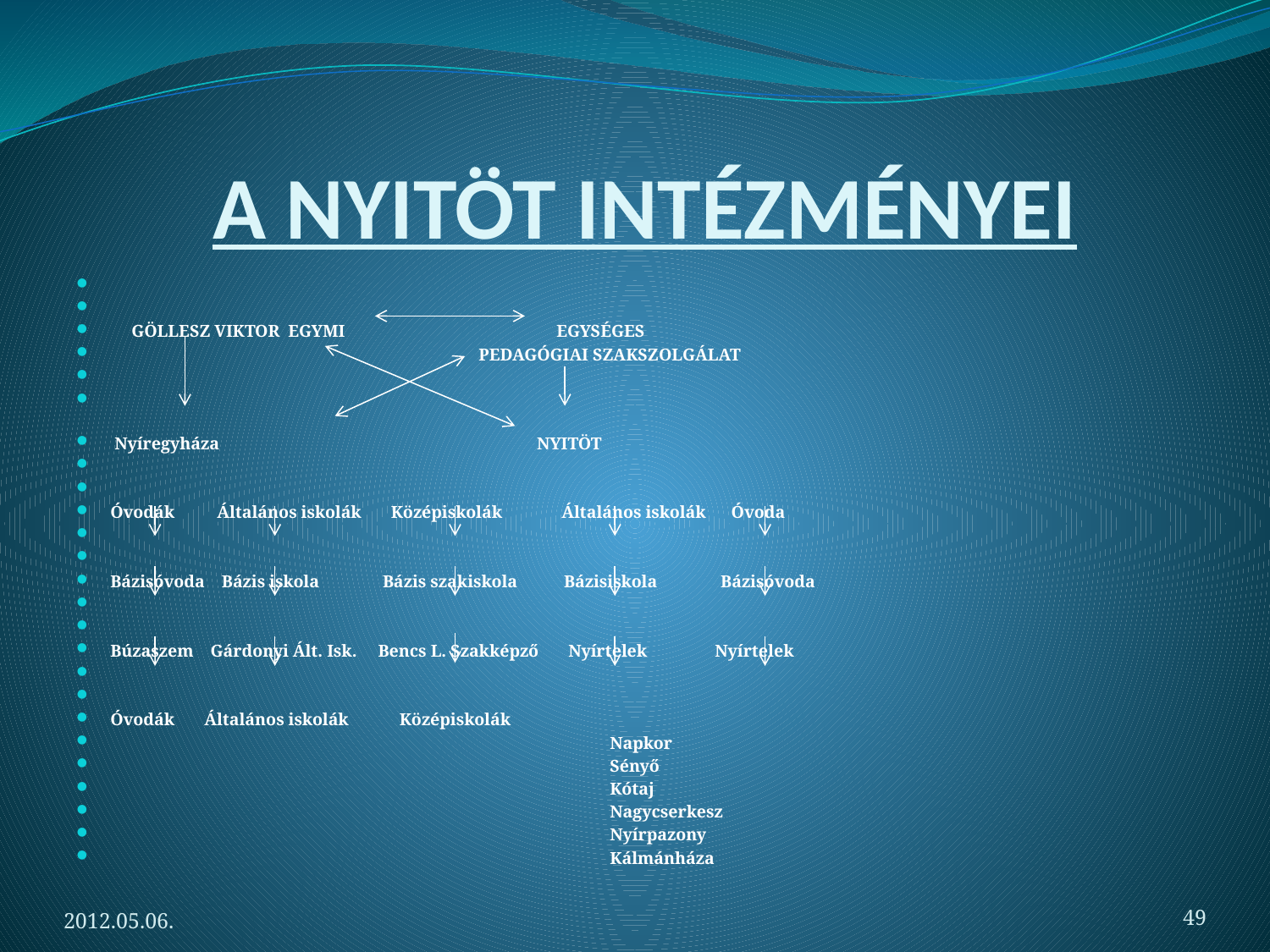

# A NYITÖT INTÉZMÉNYEI

     GÖLLESZ VIKTOR  EGYMI                                                  EGYSÉGES
                                                                                       PEDAGÓGIAI SZAKSZOLGÁLAT

 Nyíregyháza                                                                           NYITÖT

Óvodák          Általános iskolák       Középiskolák              Általános iskolák      Óvoda

Bázisóvoda    Bázis iskola               Bázis szakiskola           Bázisiskola               Bázisóvoda

Búzaszem    Gárdonyi Ált. Isk.     Bencs L. Szakképző       Nyírtelek                Nyírtelek

Óvodák       Általános iskolák            Középiskolák
                                                                                                                      Napkor
                                                                                                                      Sényő
                                                                                                                      Kótaj
                                                                                                                      Nagycserkesz
                                                                                                                      Nyírpazony
                                                                                                                      Kálmánháza

2012.05.06.
49